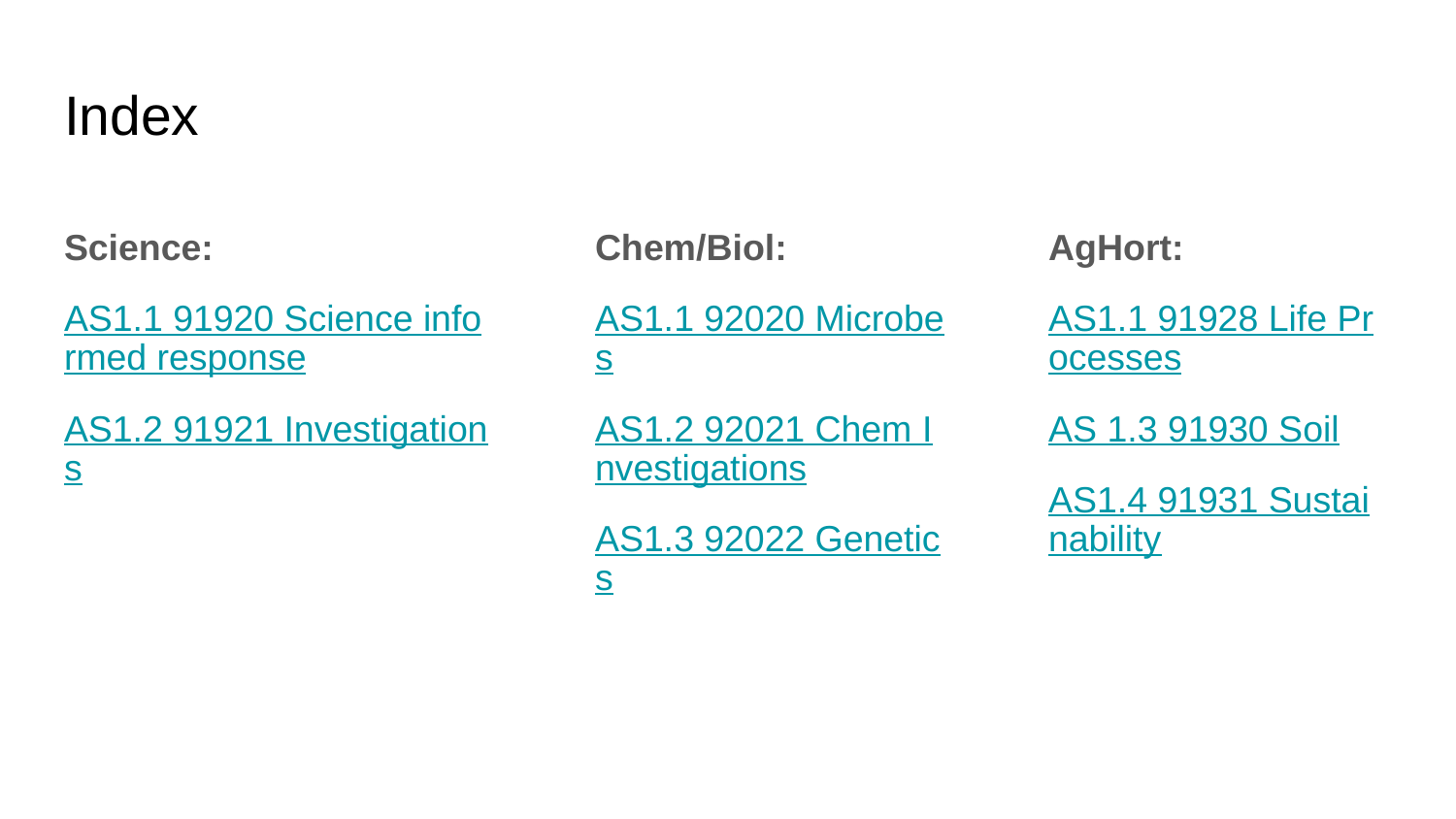

# Index
Science:
AS1.1 91920 Science informed response
AS1.2 91921 Investigations

Chem/Biol:
AS1.1 92020 Microbes
AS1.2 92021 Chem Investigations
AS1.3 92022 Genetics
AgHort:
AS1.1 91928 Life Processes
AS 1.3 91930 Soil
AS1.4 91931 Sustainability